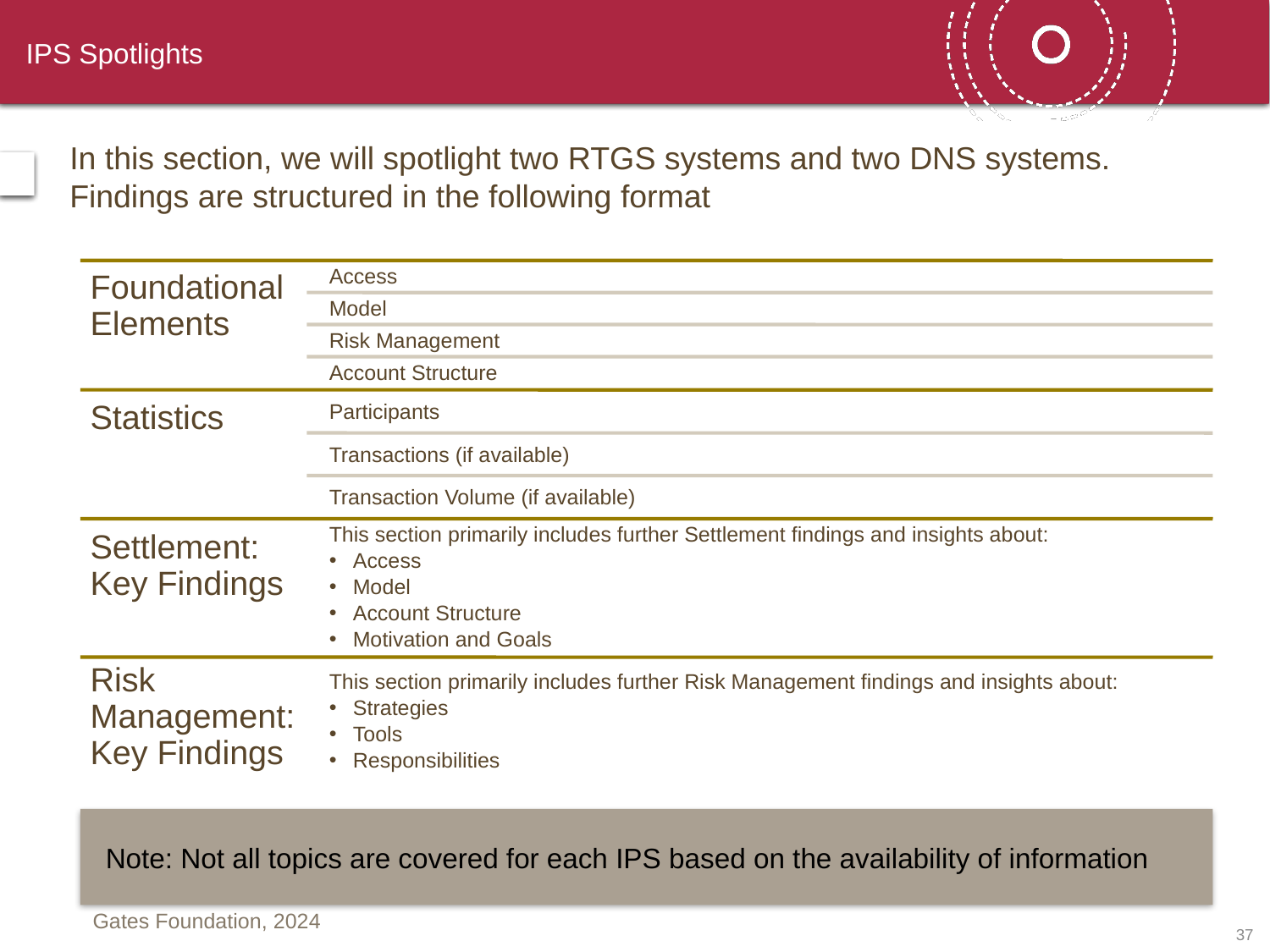

# IPS Spotlights
In this section, we will spotlight two RTGS systems and two DNS systems. Findings are structured in the following format

Foundational Elements
Access

Model

Risk Management

Account Structure

Statistics
Participants

Transactions (if available)

Transaction Volume (if available)

Settlement: Key Findings
This section primarily includes further Settlement findings and insights about:
Access
Model
Account Structure
Motivation and Goals
Risk Management: Key Findings

This section primarily includes further Risk Management findings and insights about:
Strategies
Tools
Responsibilities
Note: Not all topics are covered for each IPS based on the availability of information
37
Gates Foundation, 2024